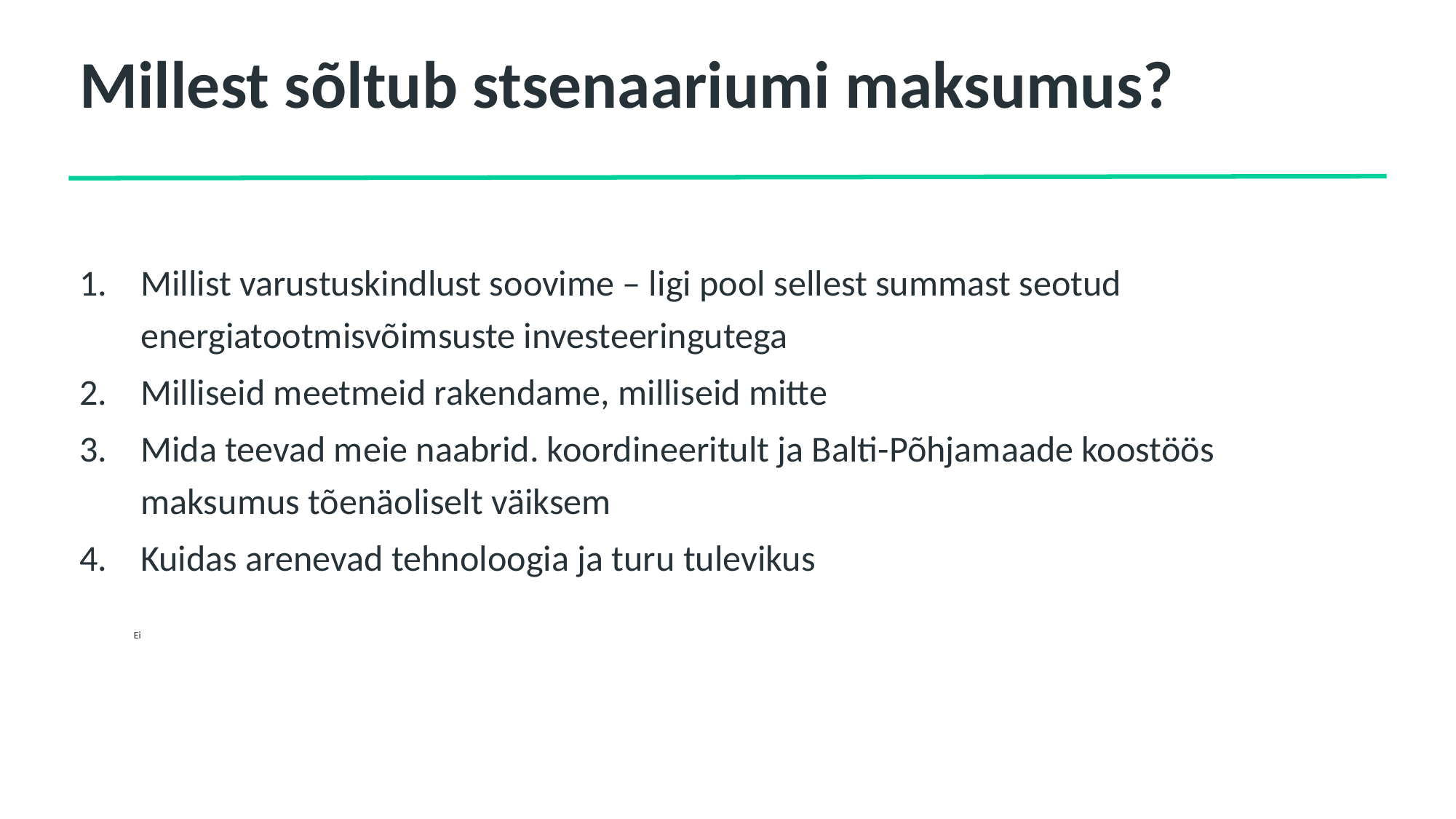

# Millest sõltub stsenaariumi maksumus?

Millist varustuskindlust soovime – ligi pool sellest summast seotud energiatootmisvõimsuste investeeringutega
Milliseid meetmeid rakendame, milliseid mitte
Mida teevad meie naabrid. koordineeritult ja Balti-Põhjamaade koostöös maksumus tõenäoliselt väiksem
Kuidas arenevad tehnoloogia ja turu tulevikus

					          Ei